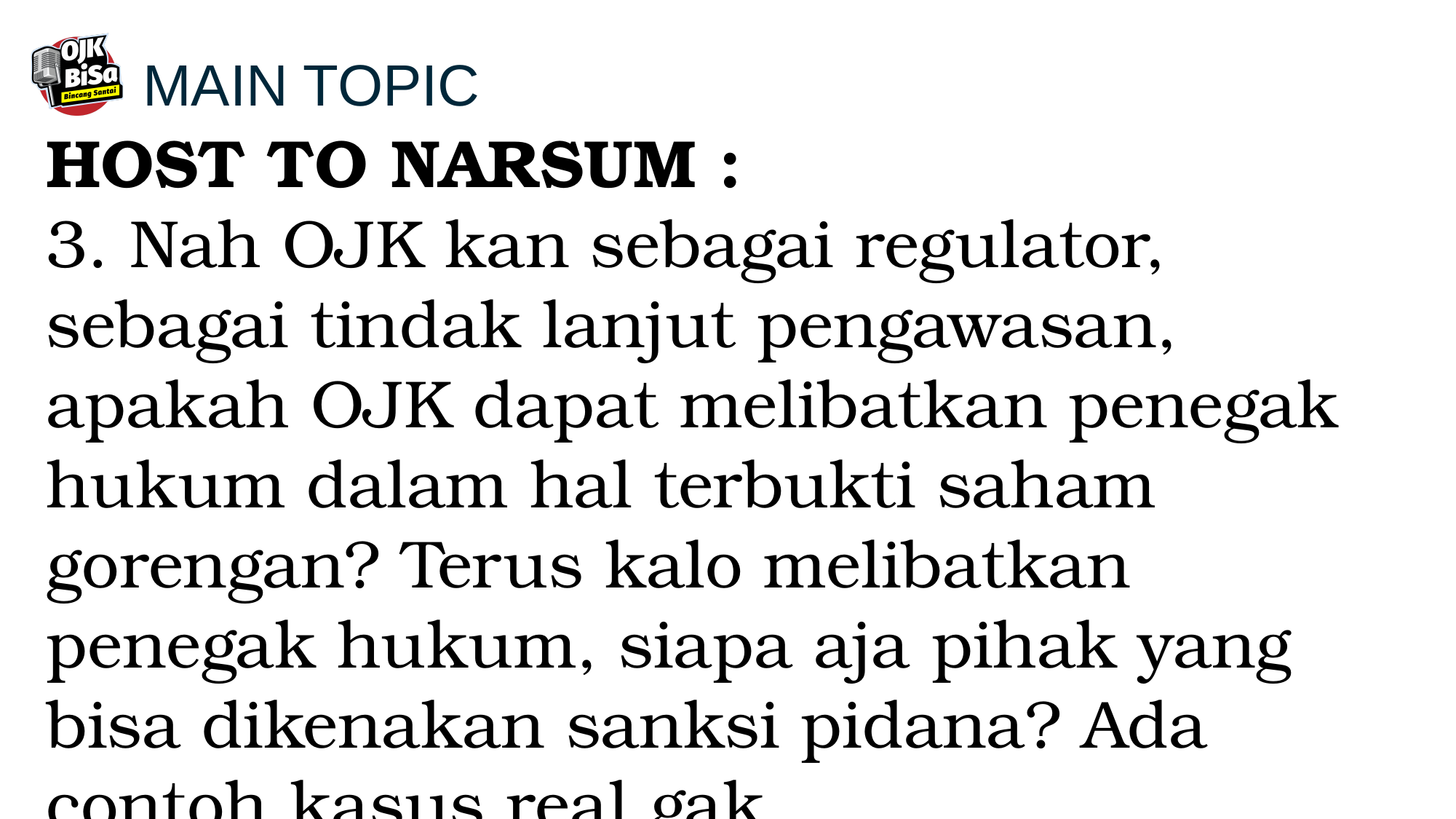

MAIN TOPIC
HOST TO NARSUM :
3. Nah OJK kan sebagai regulator, sebagai tindak lanjut pengawasan, apakah OJK dapat melibatkan penegak hukum dalam hal terbukti saham gorengan? Terus kalo melibatkan penegak hukum, siapa aja pihak yang bisa dikenakan sanksi pidana? Ada contoh kasus real gak

8